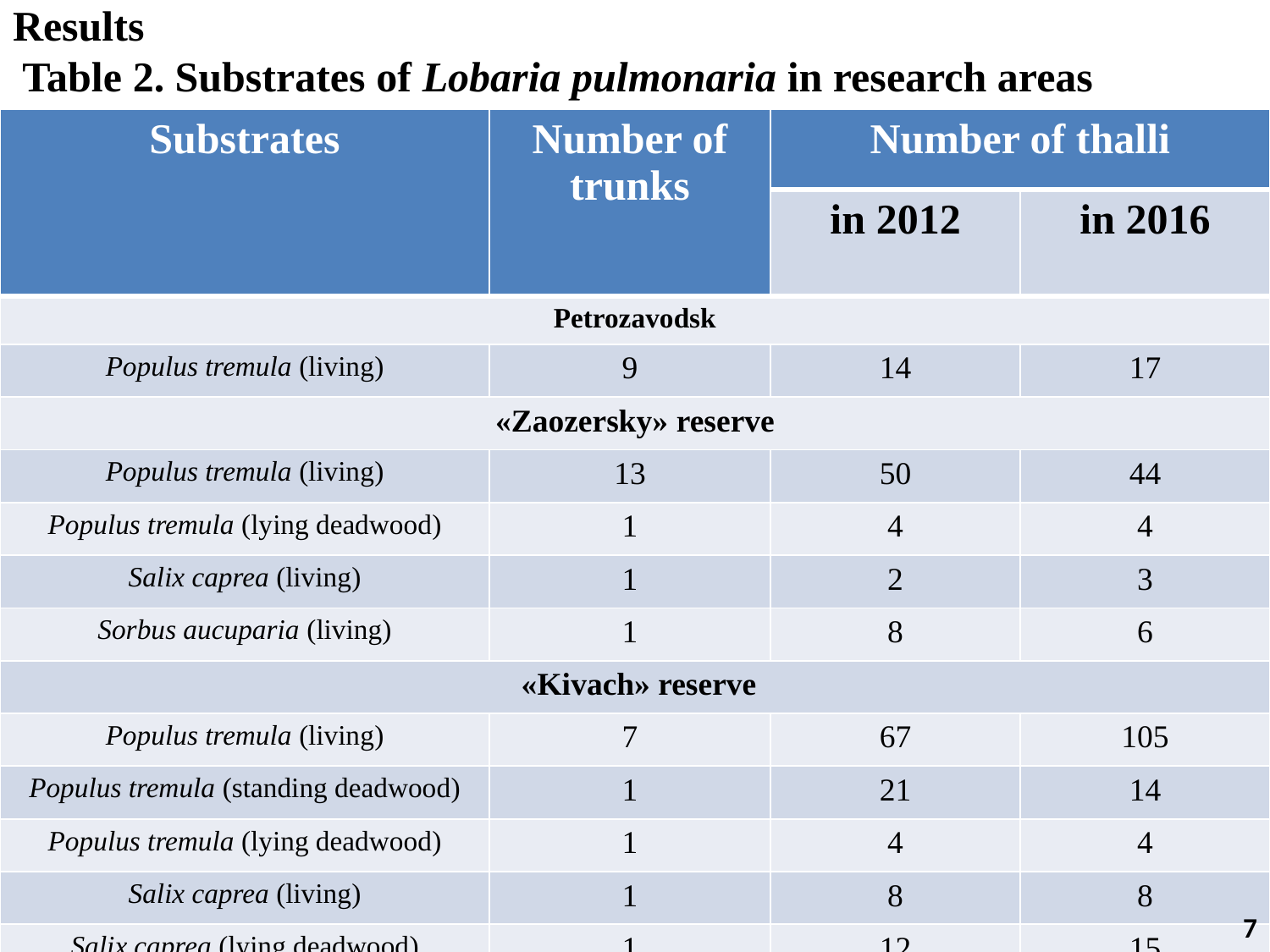

# Results Table 2. Substrates of Lobaria pulmonaria in research areas
| Substrates | Number of trunks | Number of thalli |  |
| --- | --- | --- | --- |
|  |  | in 2012 | in 2016 |
| Petrozavodsk |  |  |  |
| Populus tremula (living) | 9 | 14 | 17 |
| «Zaozersky» reserve |  |  |  |
| Populus tremula (living) | 13 | 50 | 44 |
| Populus tremula (lying deadwood) | 1 | 4 | 4 |
| Salix caprea (living) | 1 | 2 | 3 |
| Sorbus aucuparia (living) | 1 | 8 | 6 |
| «Kivach» reserve |  |  |  |
| Populus tremula (living) | 7 | 67 | 105 |
| Populus tremula (standing deadwood) | 1 | 21 | 14 |
| Populus tremula (lying deadwood) | 1 | 4 | 4 |
| Salix caprea (living) | 1 | 8 | 8 |
| Salix caprea (lying deadwood) | 1 | 12 | 15 |
7